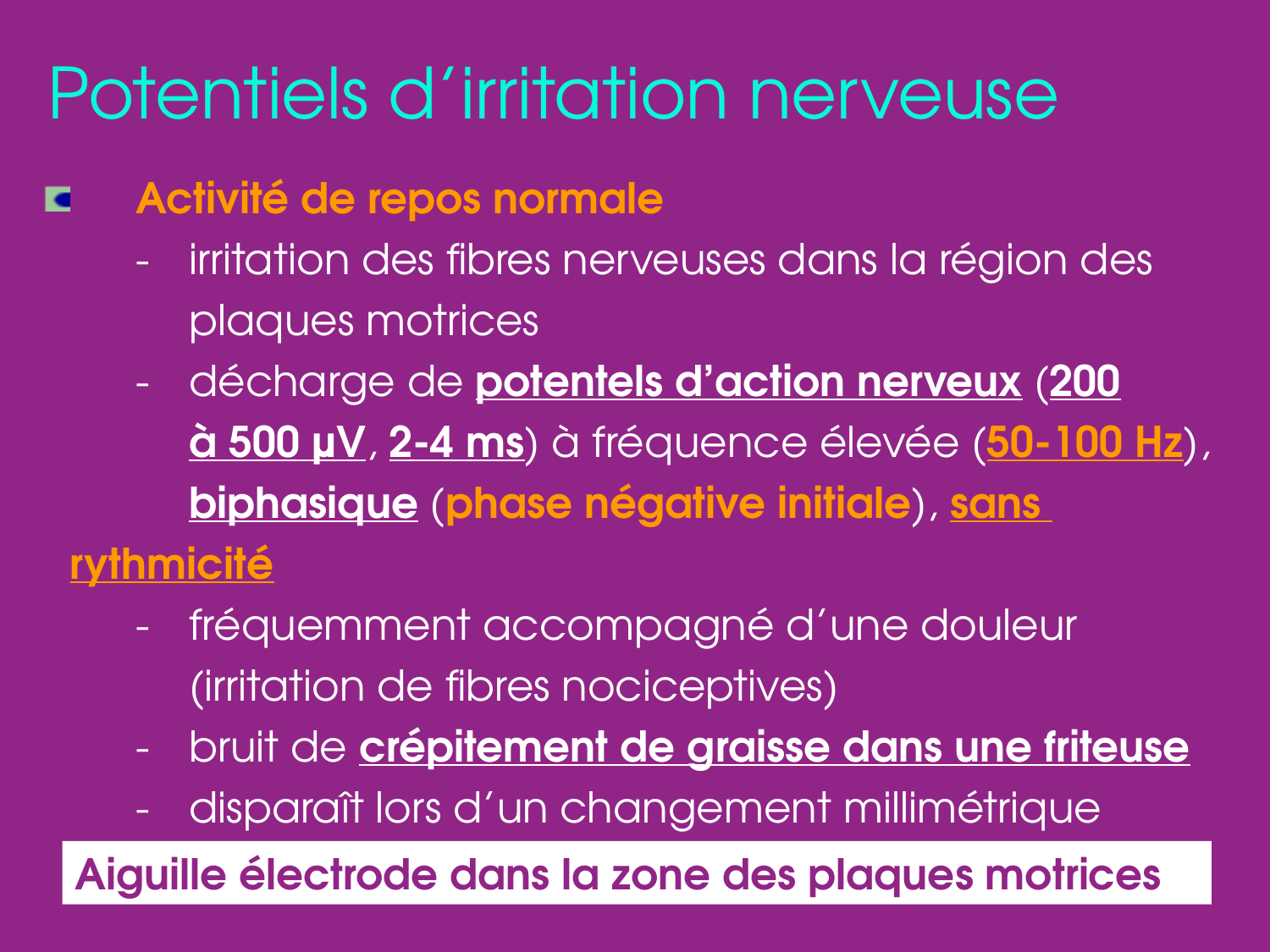

Potentiels d’irritation nerveuse
	Activité de repos normale
	- 	irritation des fibres nerveuses dans la région des 			plaques motrices
	-	décharge de potentels d’action nerveux (200 			à 500 µV, 2-4 ms) à fréquence élevée (50-100 Hz), 		biphasique (phase négative initiale), sans  rythmicité
	-	fréquemment accompagné d’une douleur 			(irritation de fibres nociceptives)
	-	bruit de crépitement de graisse dans une friteuse
	-	disparaît lors d’un changement millimétrique 			de l’aiguille
Aiguille électrode dans la zone des plaques motrices